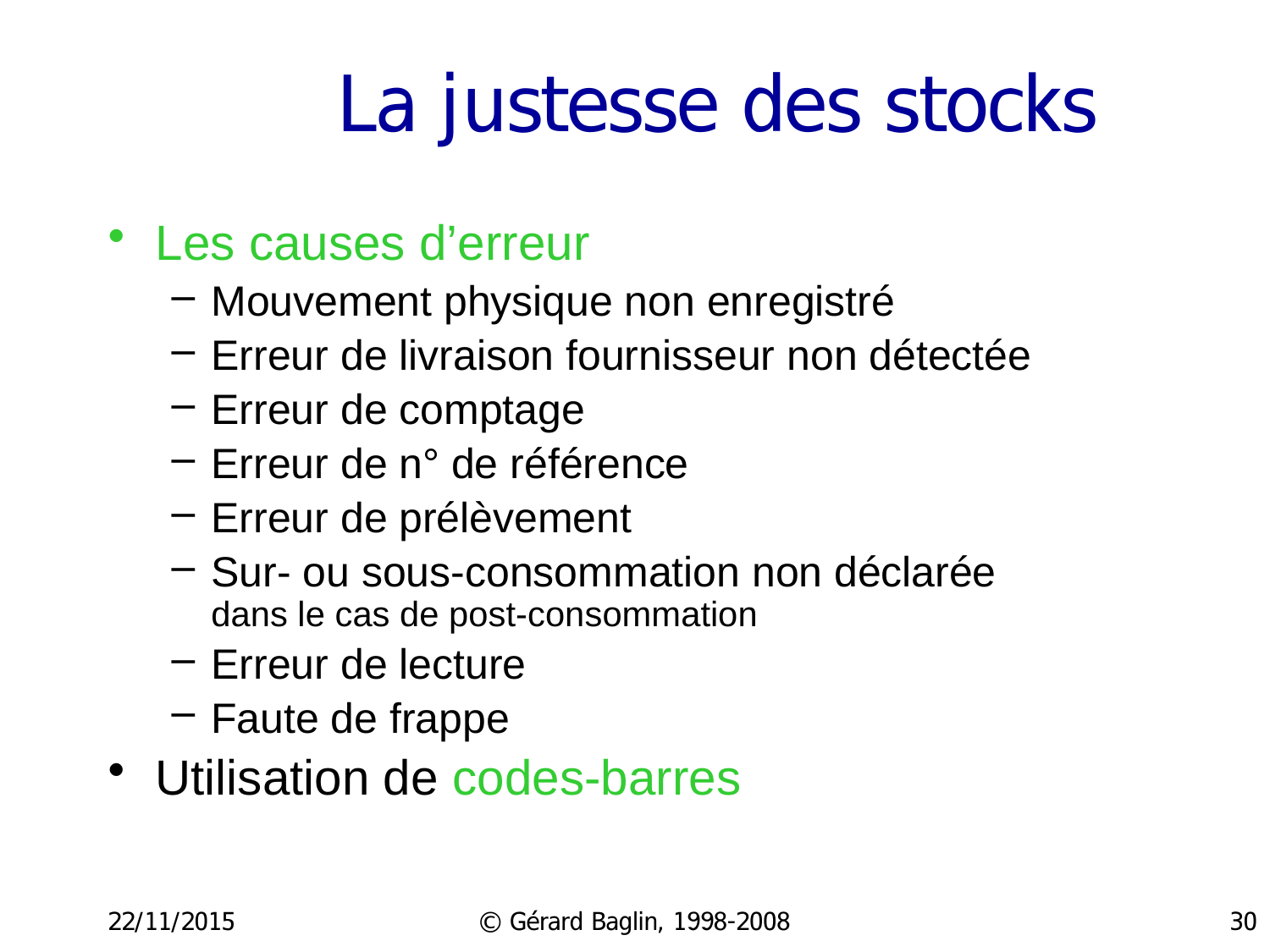

# La justesse des stocks
Les causes d’erreur
Mouvement physique non enregistré
Erreur de livraison fournisseur non détectée
Erreur de comptage
Erreur de n° de référence
Erreur de prélèvement
Sur- ou sous-consommation non déclarée
dans le cas de post-consommation
Erreur de lecture
Faute de frappe
Utilisation de codes-barres
22/11/2015
© Gérard Baglin, 1998-2008
30